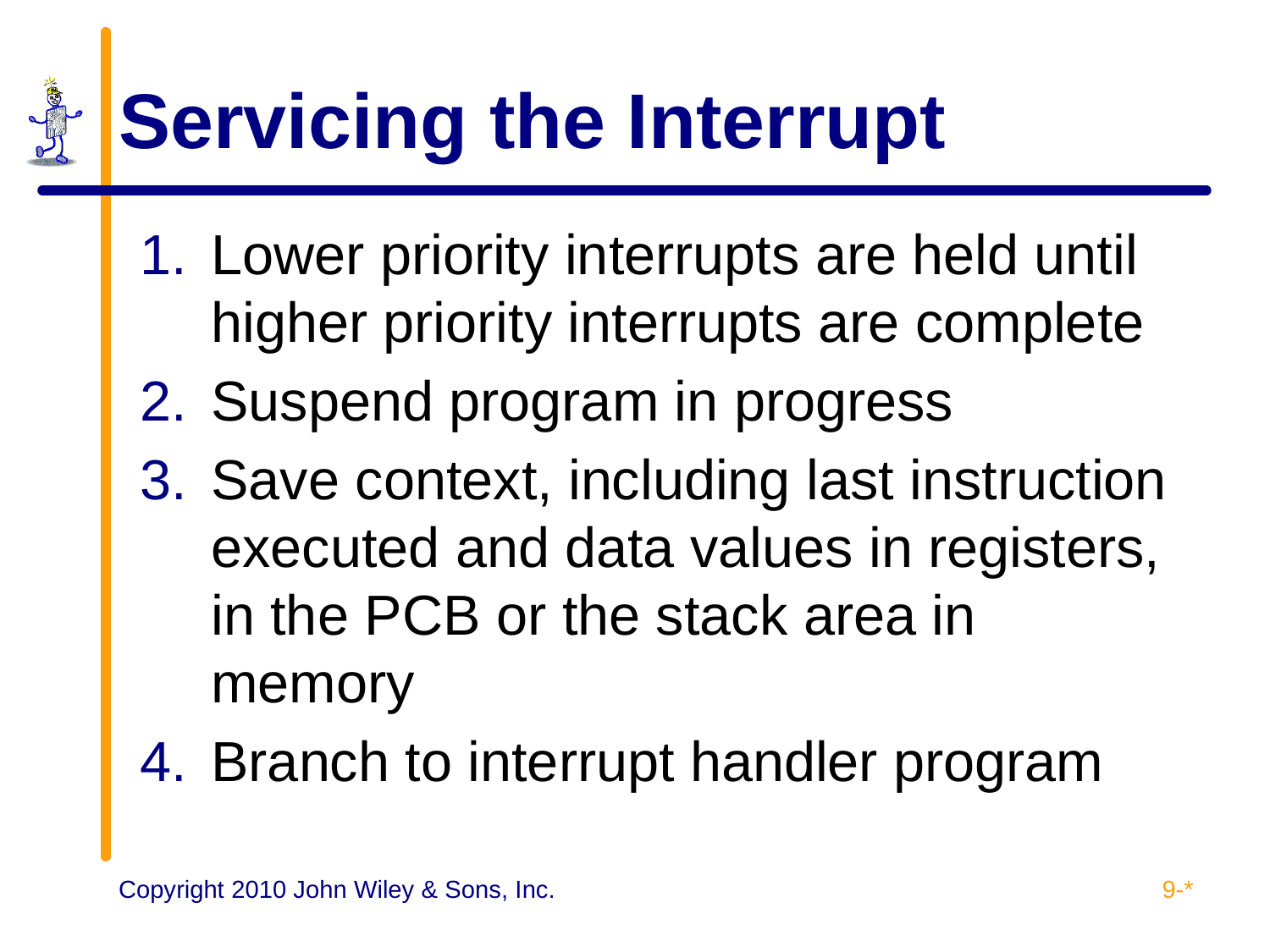

# Servicing the Interrupt
Lower priority interrupts are held until higher priority interrupts are complete
Suspend program in progress
Save context, including last instruction executed and data values in registers, in the PCB or the stack area in memory
Branch to interrupt handler program
9-*
Copyright 2010 John Wiley & Sons, Inc.